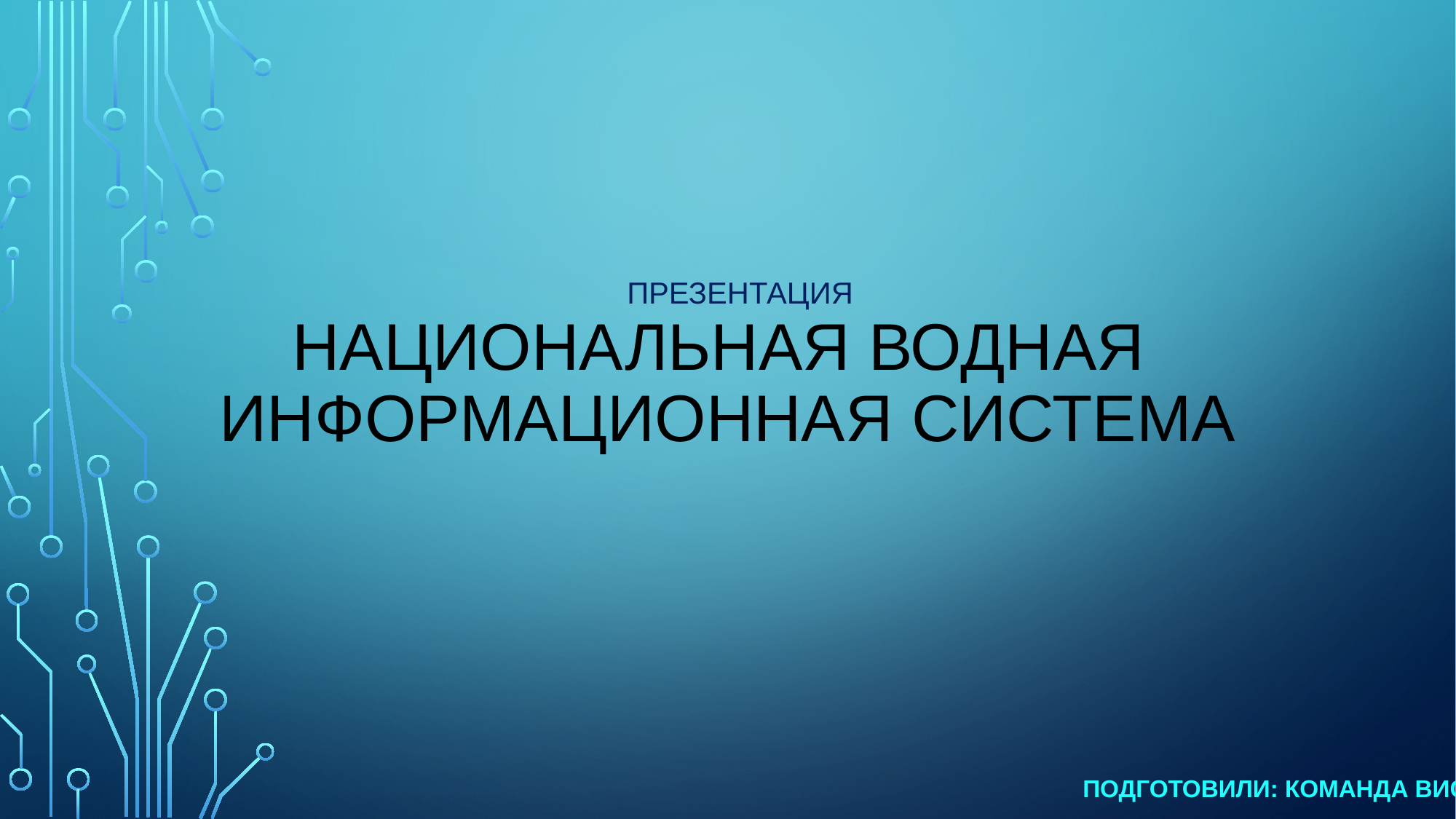

презентация
# Национальная водная информационная система
Подготовили: команда ВИС